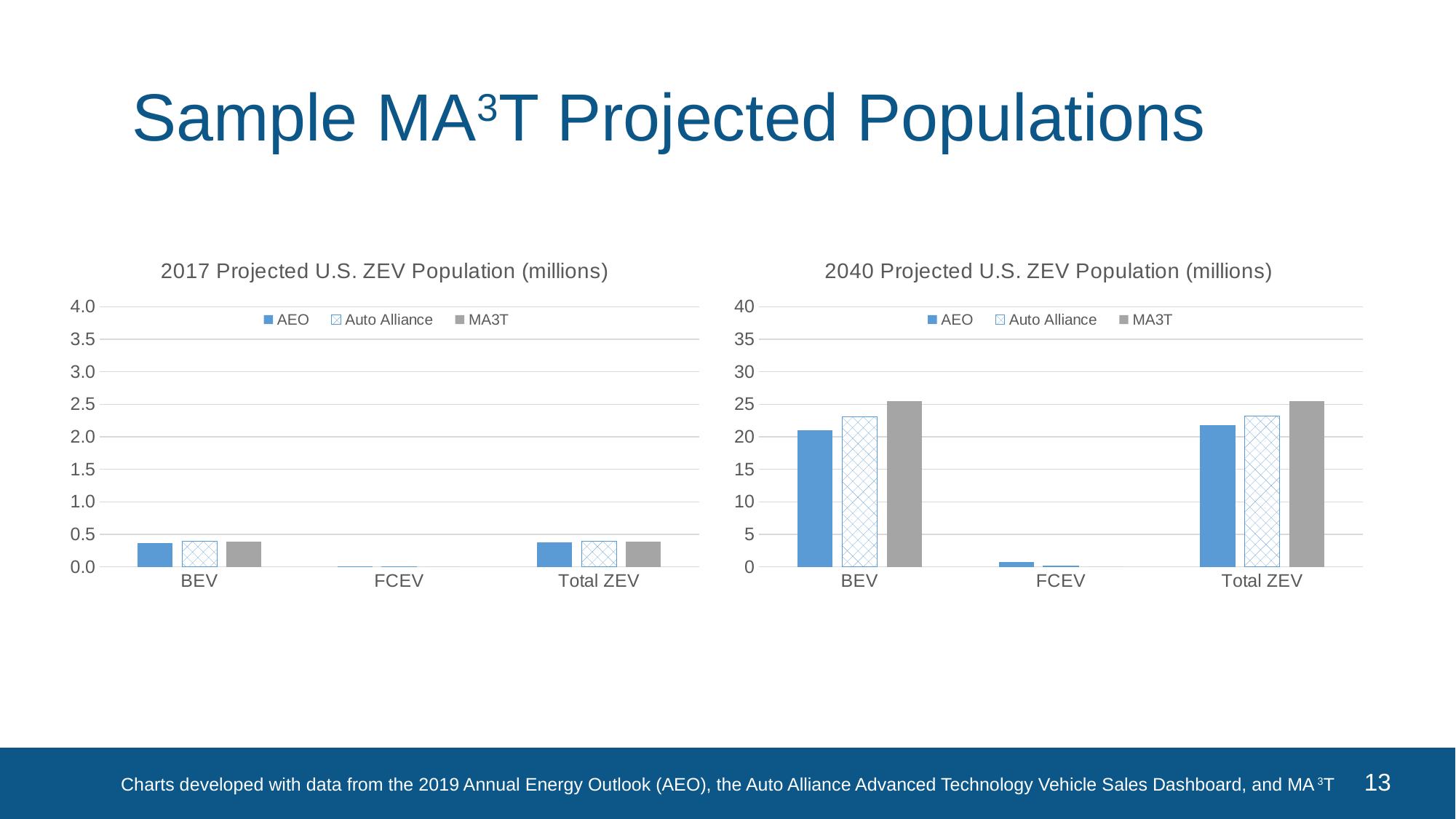

# Sample MA3T Projected Populations

### Chart: 2017 Projected U.S. ZEV Population (millions)

| Category | AEO | Auto Alliance | MA3T |
|---|---|---|---|
| BEV | 0.369177 | 0.388941 | 0.390887039039802 |
| FCEV | 0.004172 | 0.003141 | 0.0 |
| Total ZEV | 0.373349 | 0.392082 | 0.390887039039802 |

### Chart: 2040 Projected U.S. ZEV Population (millions)

| Category | AEO | Auto Alliance | MA3T |
|---|---|---|---|
| BEV | 21.02815 | 23.031992166666612 | 25.4975698190771 |
| FCEV | 0.75529 | 0.1491941666666671 | 0.0 |
| Total ZEV | 21.78344 | 23.18118633333328 | 25.4975698190771 |
Charts developed with data from the 2019 Annual Energy Outlook (AEO), the Auto Alliance Advanced Technology Vehicle Sales Dashboard, and MA3T
13
13